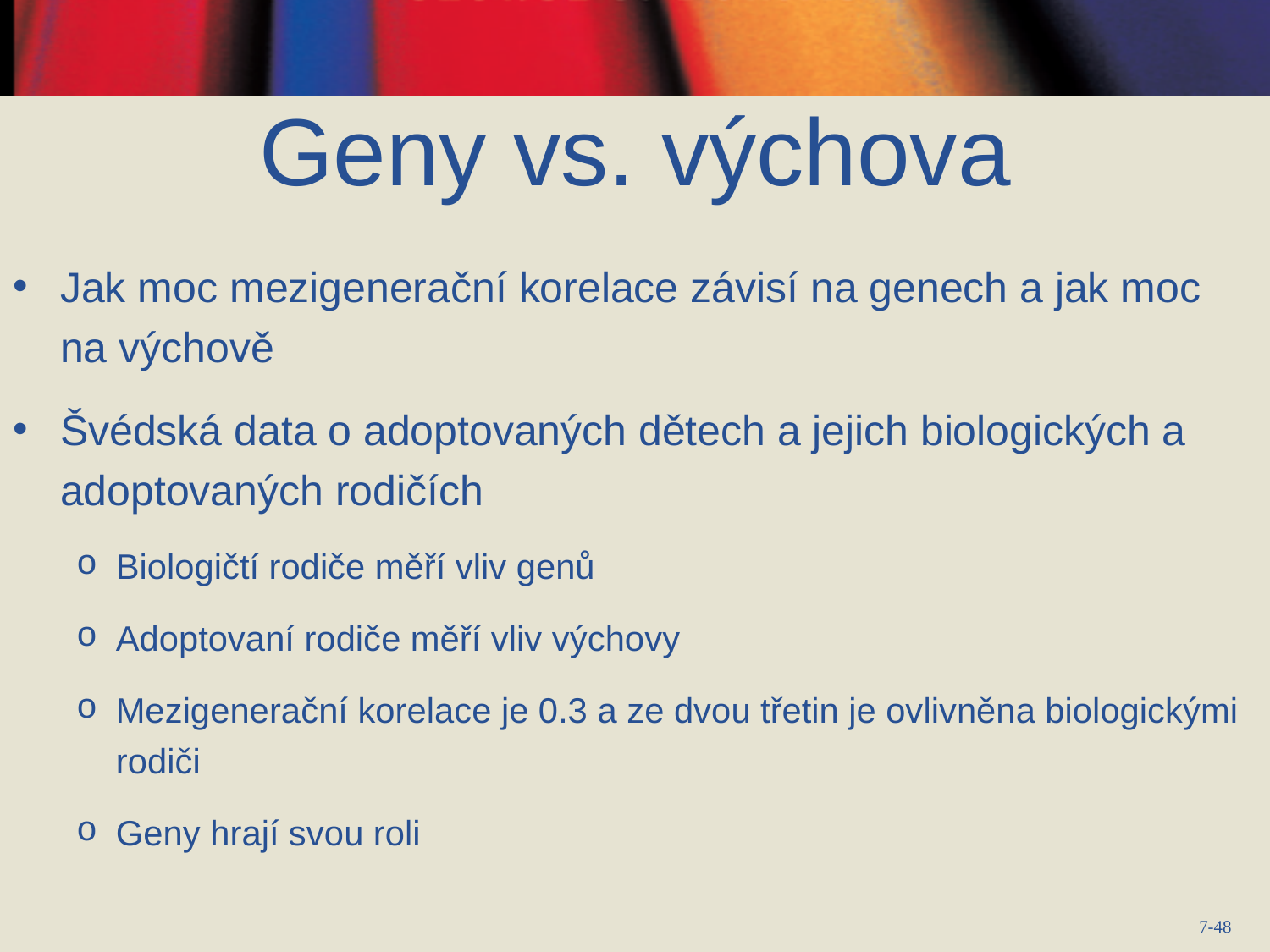

# Geny vs. výchova
Jak moc mezigenerační korelace závisí na genech a jak moc na výchově
Švédská data o adoptovaných dětech a jejich biologických a adoptovaných rodičích
Biologičtí rodiče měří vliv genů
Adoptovaní rodiče měří vliv výchovy
Mezigenerační korelace je 0.3 a ze dvou třetin je ovlivněna biologickými rodiči
Geny hrají svou roli